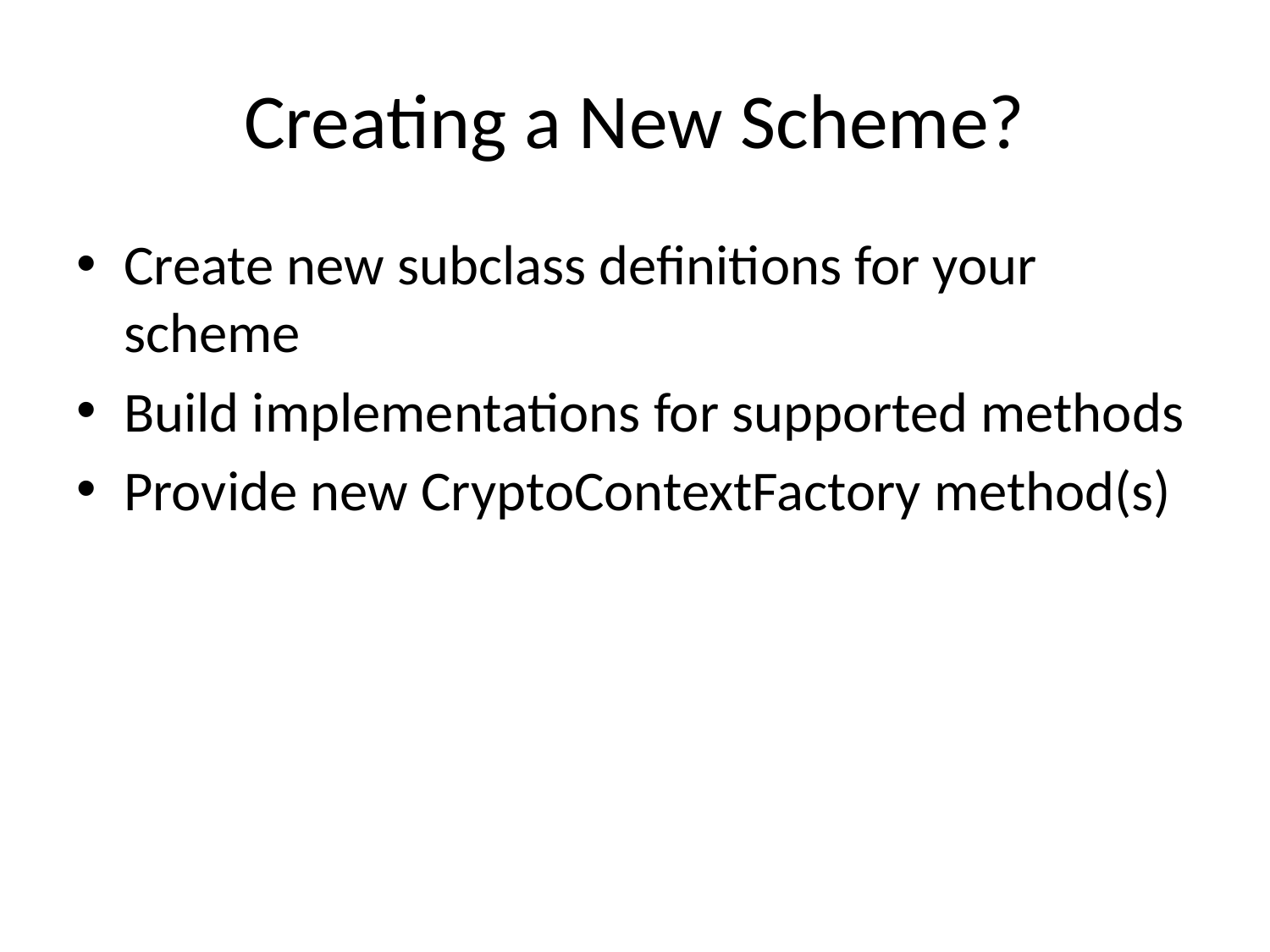

# Creating a New Scheme?
Create new subclass definitions for your scheme
Build implementations for supported methods
Provide new CryptoContextFactory method(s)